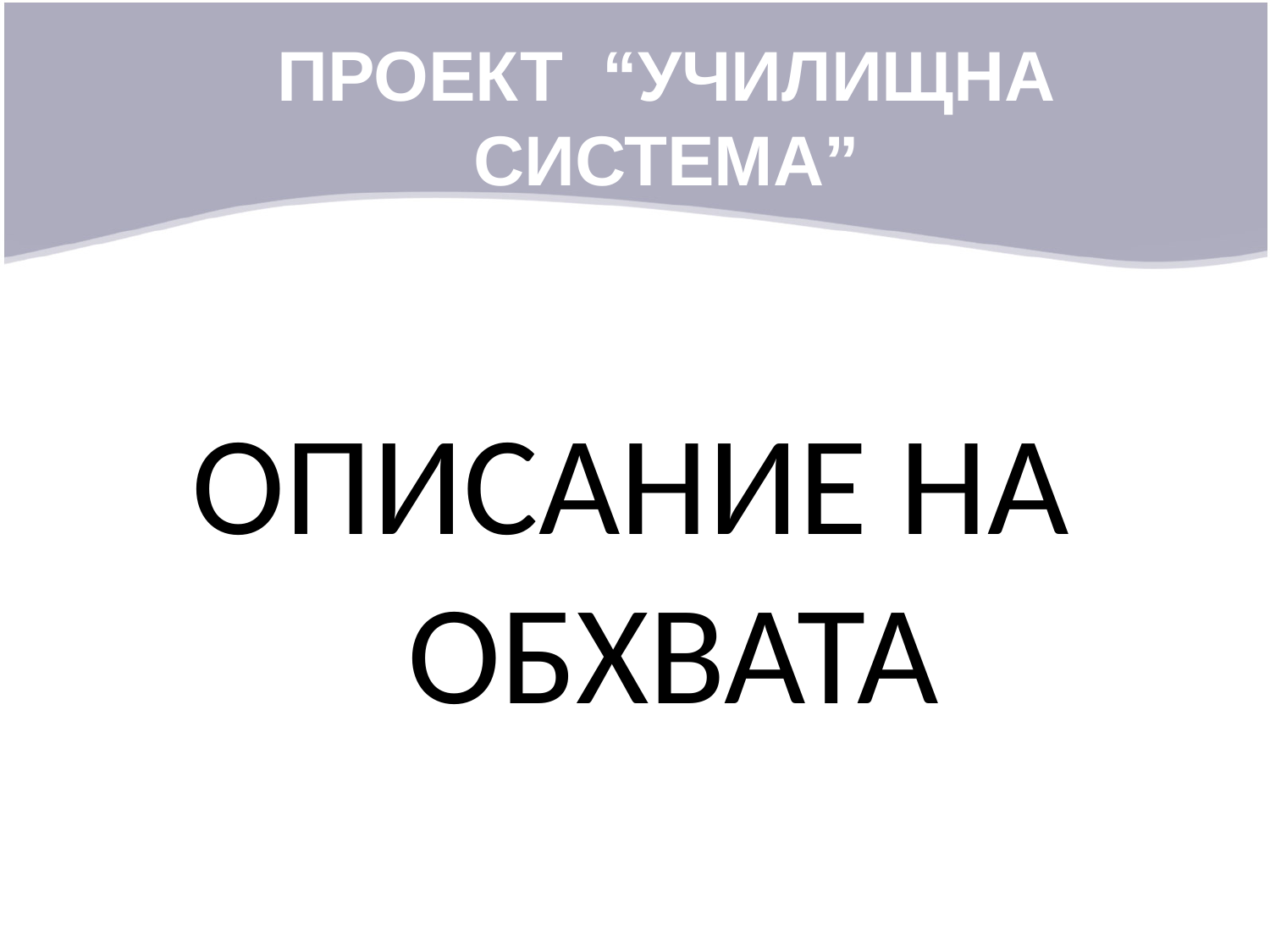

# ПРОЕКТ  “УЧИЛИЩНА СИСТЕМА”
ОПИСАНИЕ НА ОБХВАТА